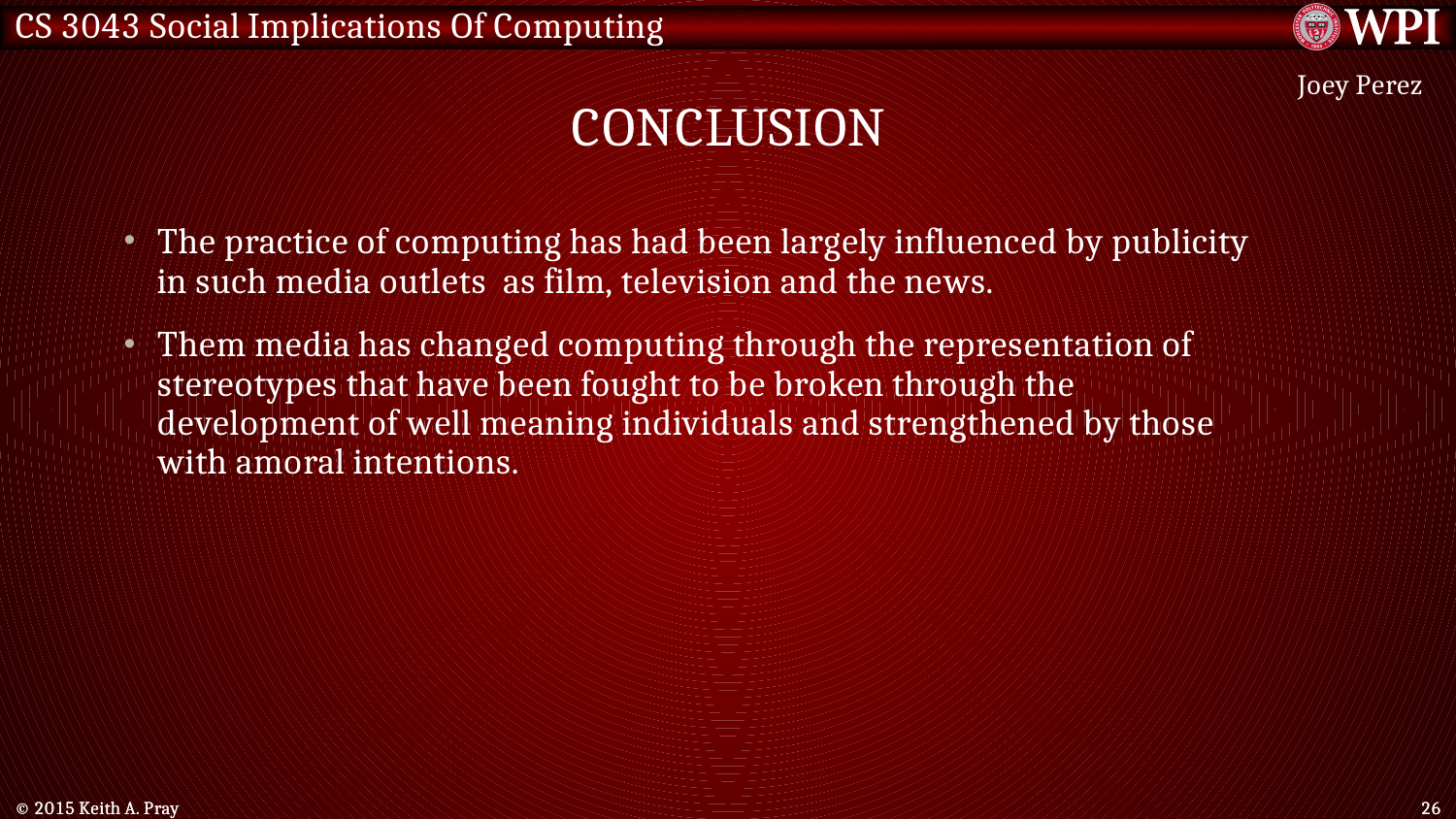

# Conclusion
Joey Perez
The practice of computing has had been largely influenced by publicity in such media outlets  as film, television and the news.
Them media has changed computing through the representation of stereotypes that have been fought to be broken through the development of well meaning individuals and strengthened by those with amoral intentions.

© 2015 Keith A. Pray
© 2015 Keith A. Pray
26
26